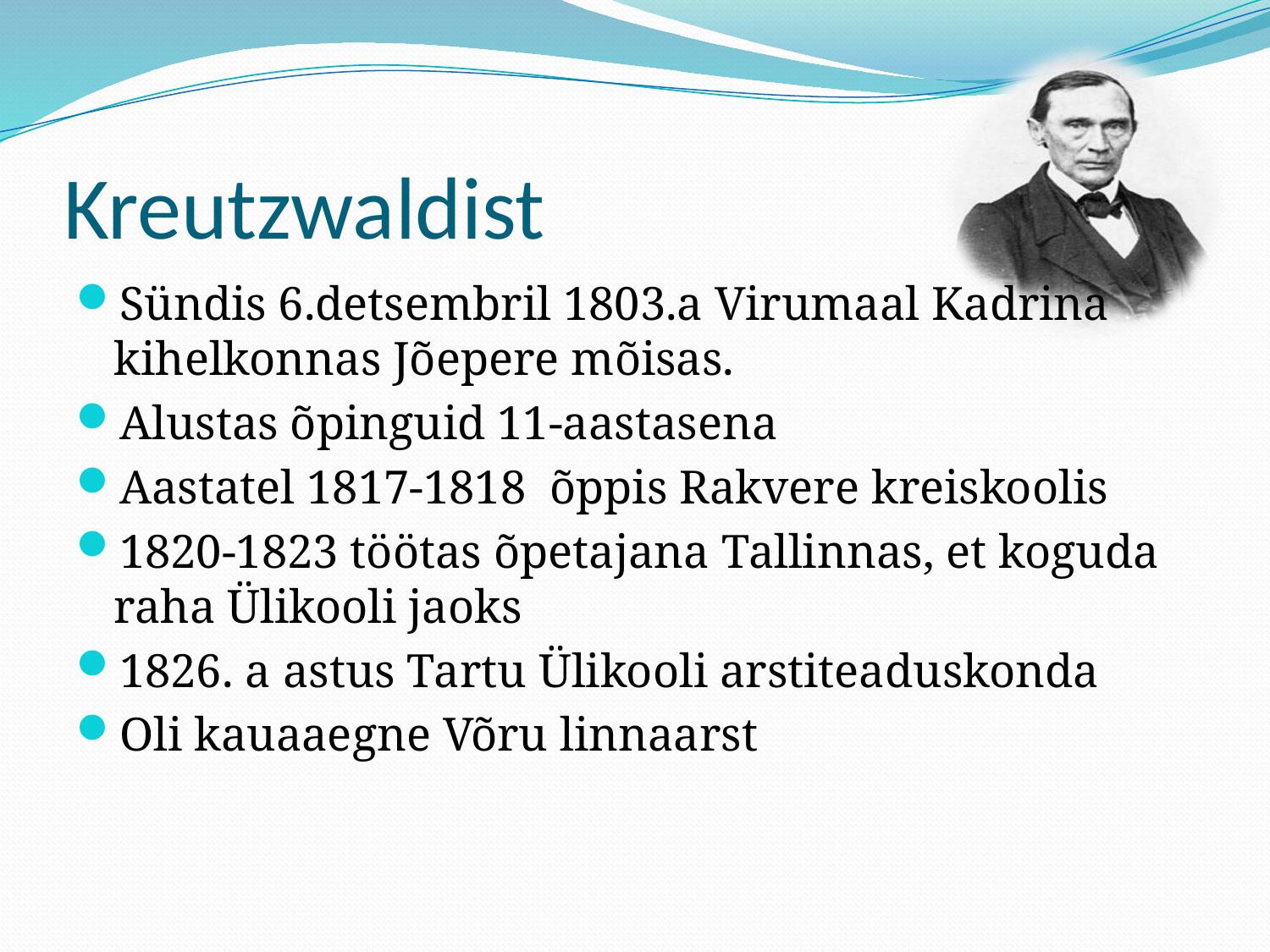

# Kreutzwaldist
Sündis 6.detsembril 1803.a Virumaal Kadrina kihelkonnas Jõepere mõisas.
Alustas õpinguid 11-aastasena
Aastatel 1817-1818  õppis Rakvere kreiskoolis
1820-1823 töötas õpetajana Tallinnas, et koguda raha Ülikooli jaoks
1826. a astus Tartu Ülikooli arstiteaduskonda
Oli kauaaegne Võru linnaarst